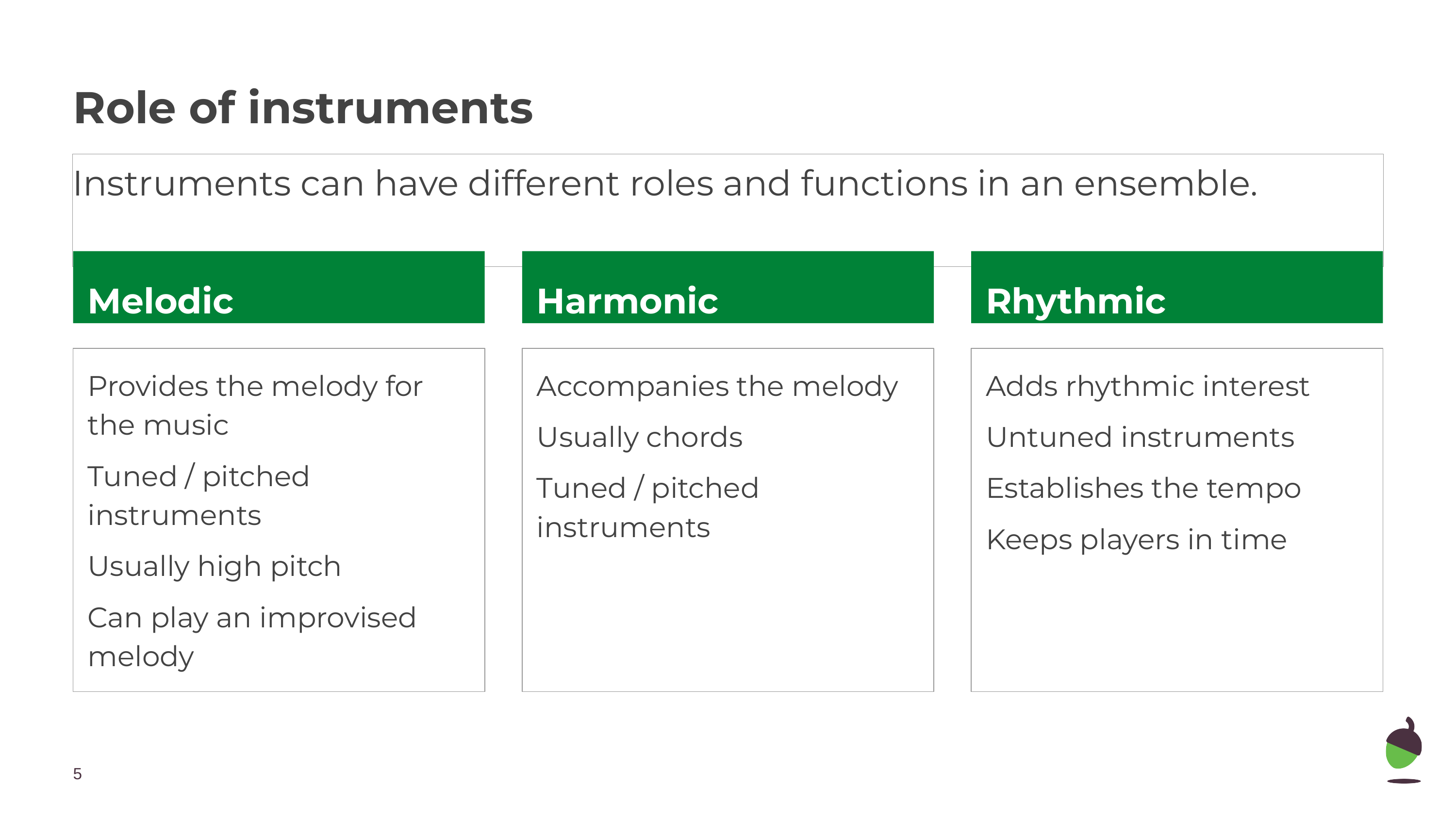

# Role of instruments

Instruments can have different roles and functions in an ensemble.
Melodic
Harmonic
Rhythmic
Provides the melody for the music
Tuned / pitched instruments
Usually high pitch
Can play an improvised melody
Accompanies the melody
Usually chords
Tuned / pitched instruments

Adds rhythmic interest
Untuned instruments
Establishes the tempo
Keeps players in time

5